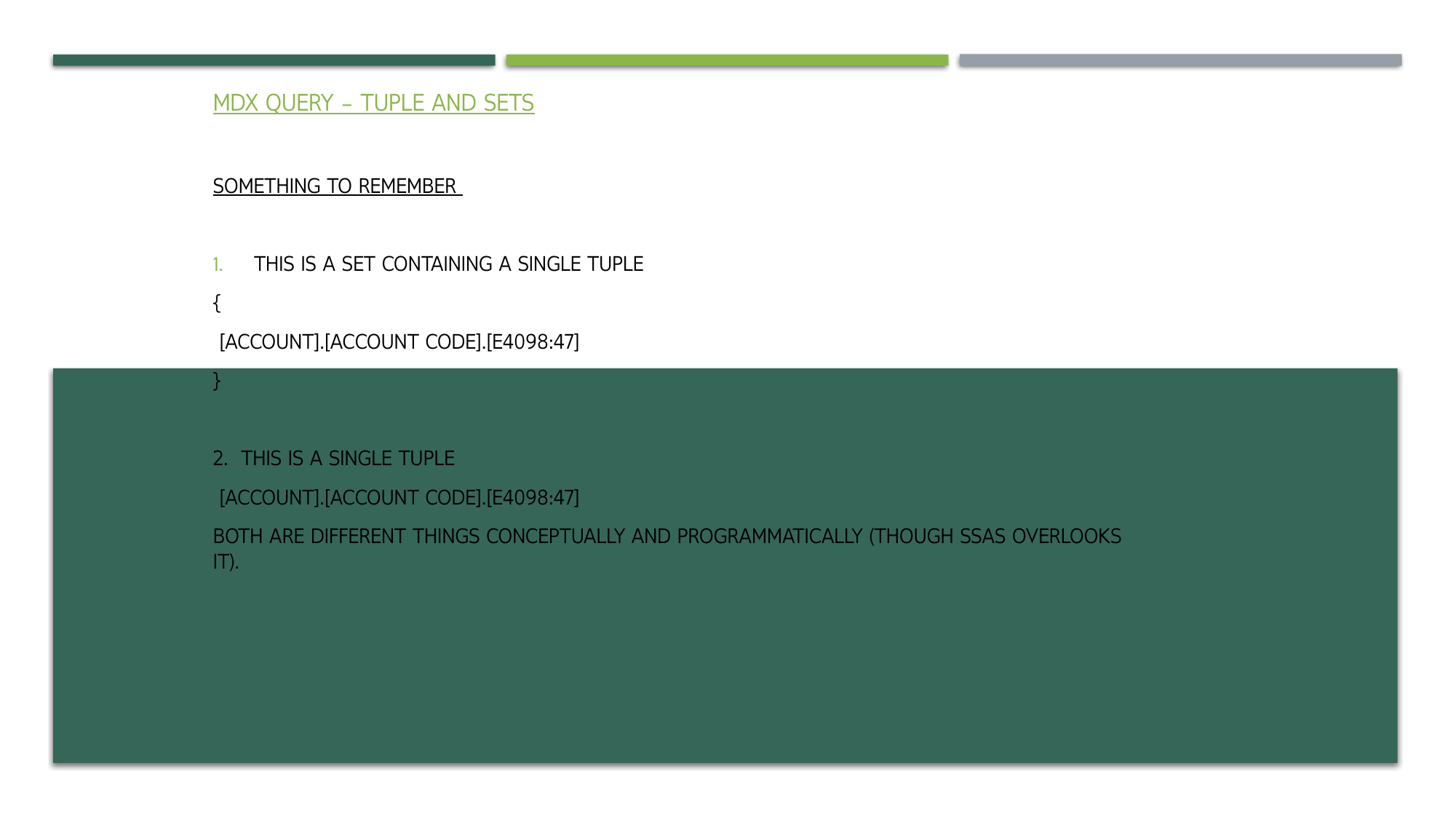

MDX query – tuple and SETS

Something to remember

This is a set containing a single tuple
{
 [Account].[Account Code].[E4098:47]
}

2.  This is a single tuple
 [Account].[Account Code].[E4098:47]
Both are Different things conceptually and programmatically (though SSAS overlooks it).